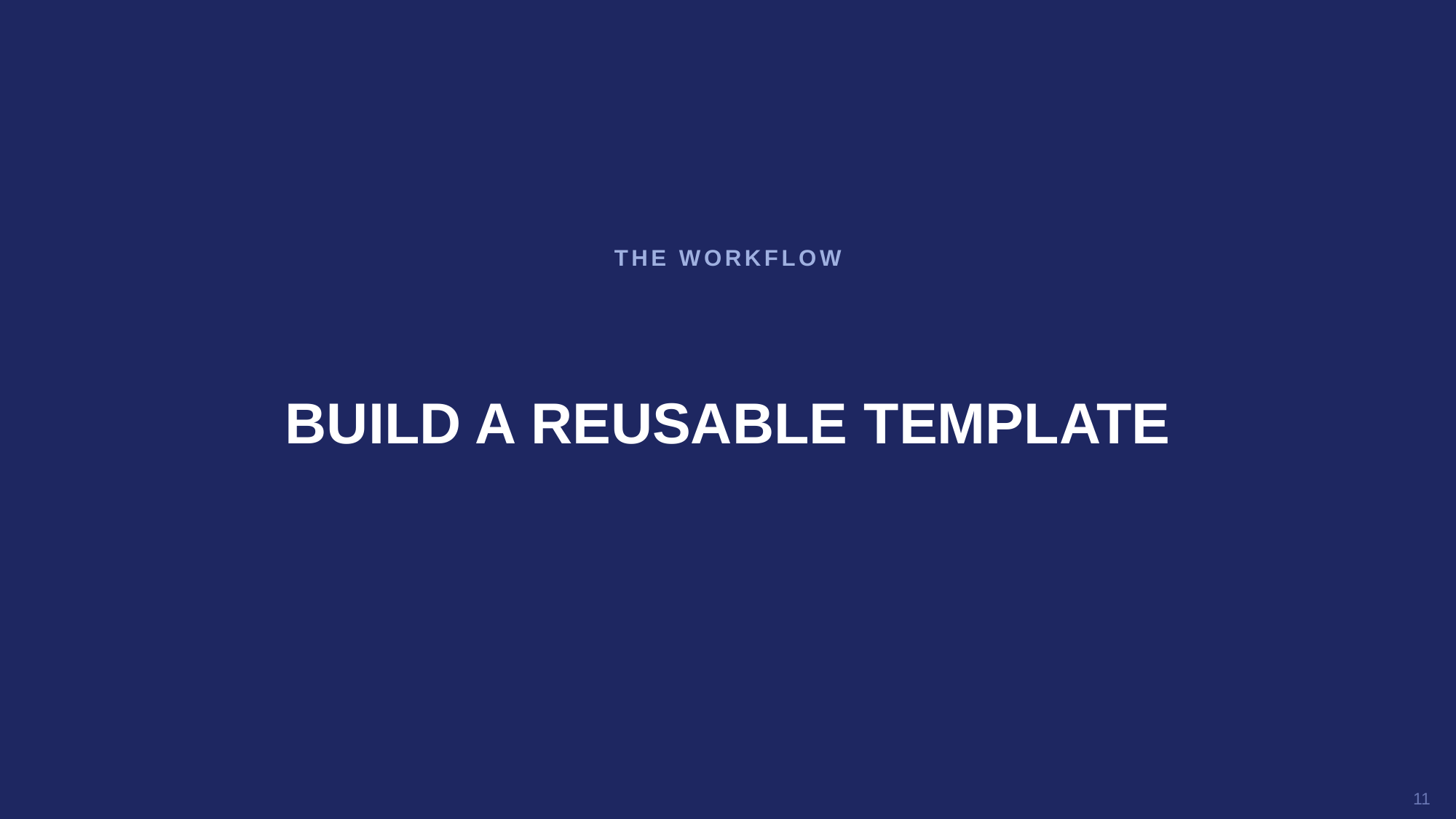

THE WORKFLOW
BUILD A REUSABLE TEMPLATE
11